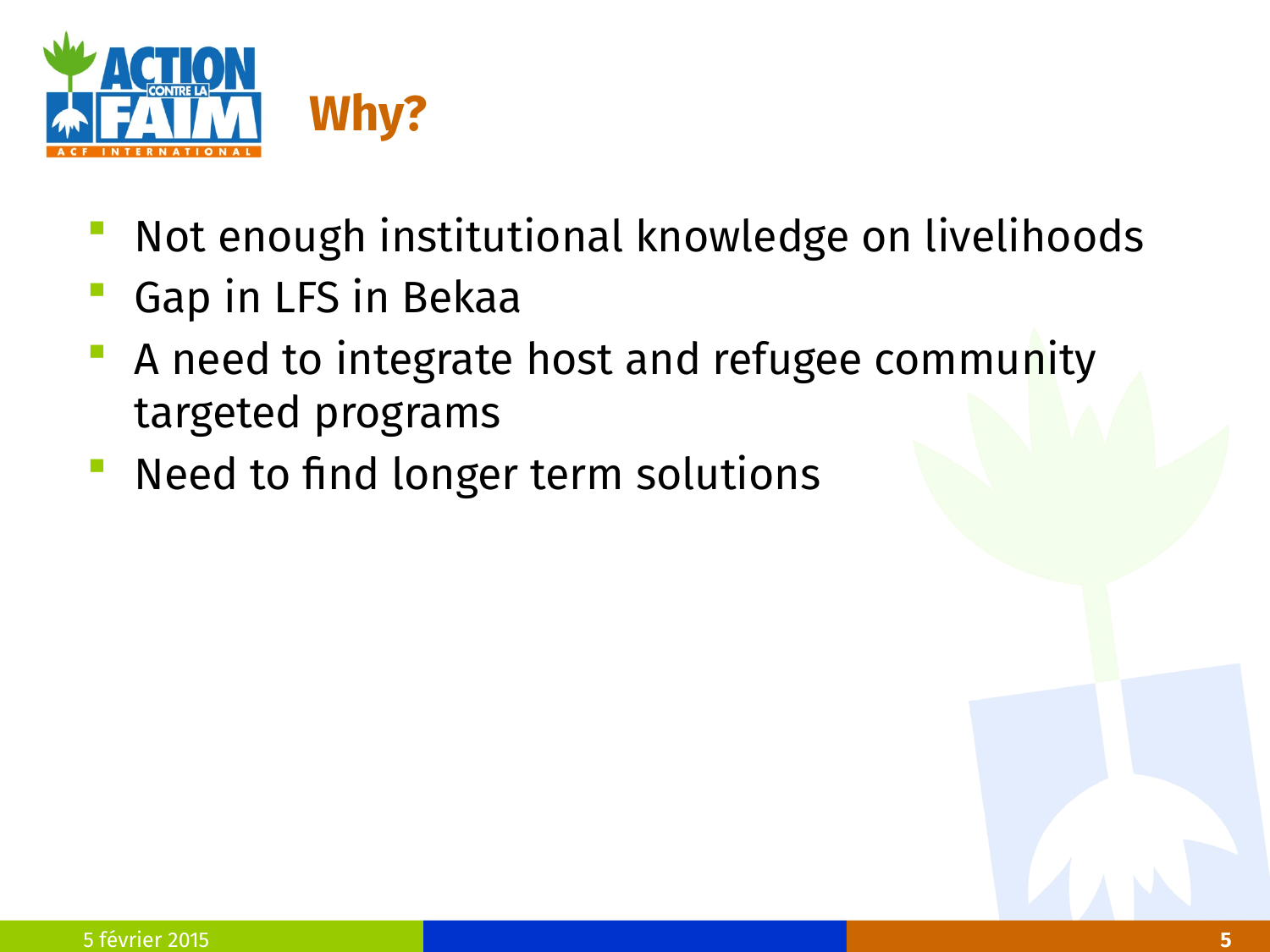

# Why?
Not enough institutional knowledge on livelihoods
Gap in LFS in Bekaa
A need to integrate host and refugee community targeted programs
Need to find longer term solutions

5 février 2015
5